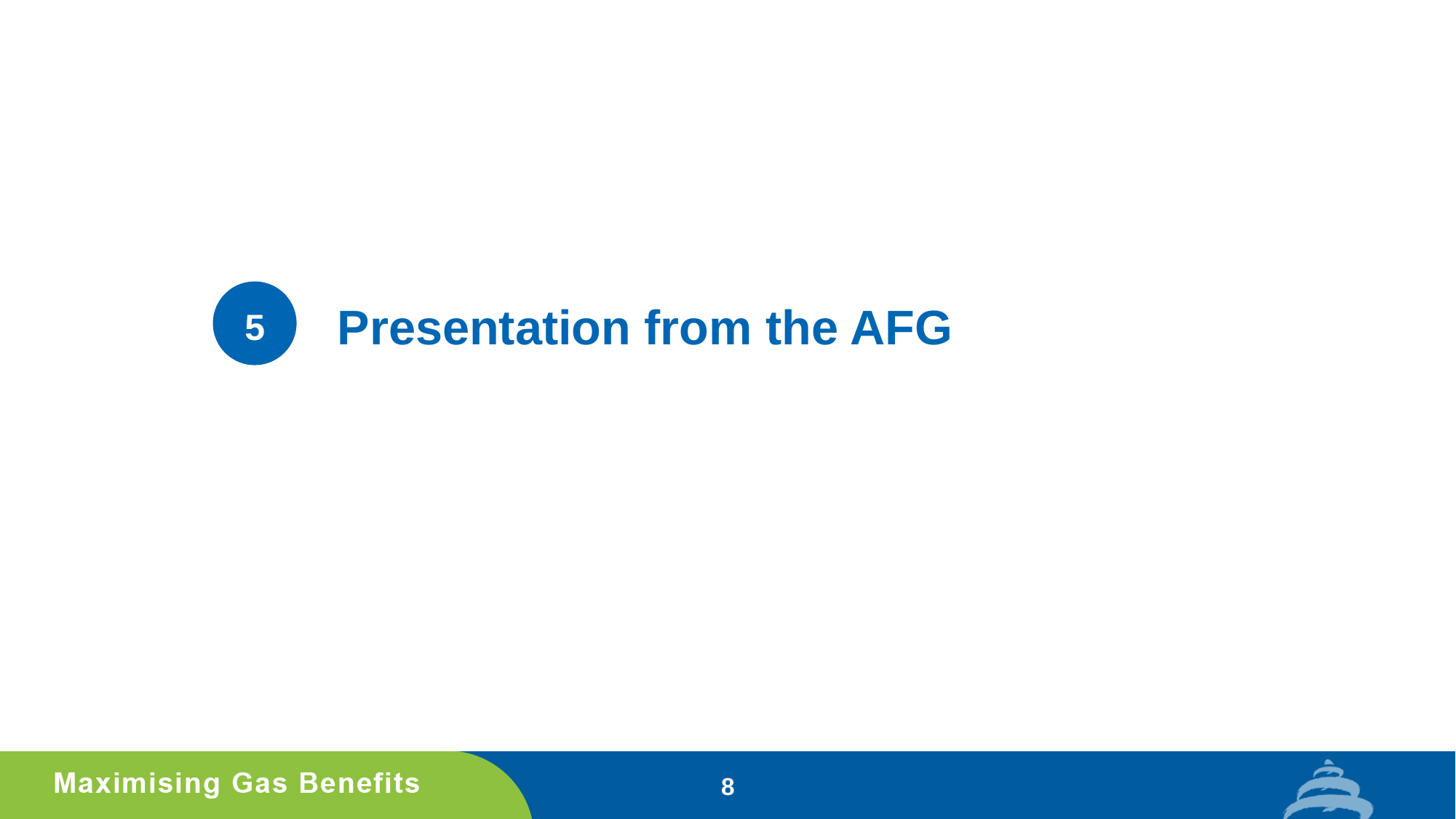

# Presentation from the AFG
5
8